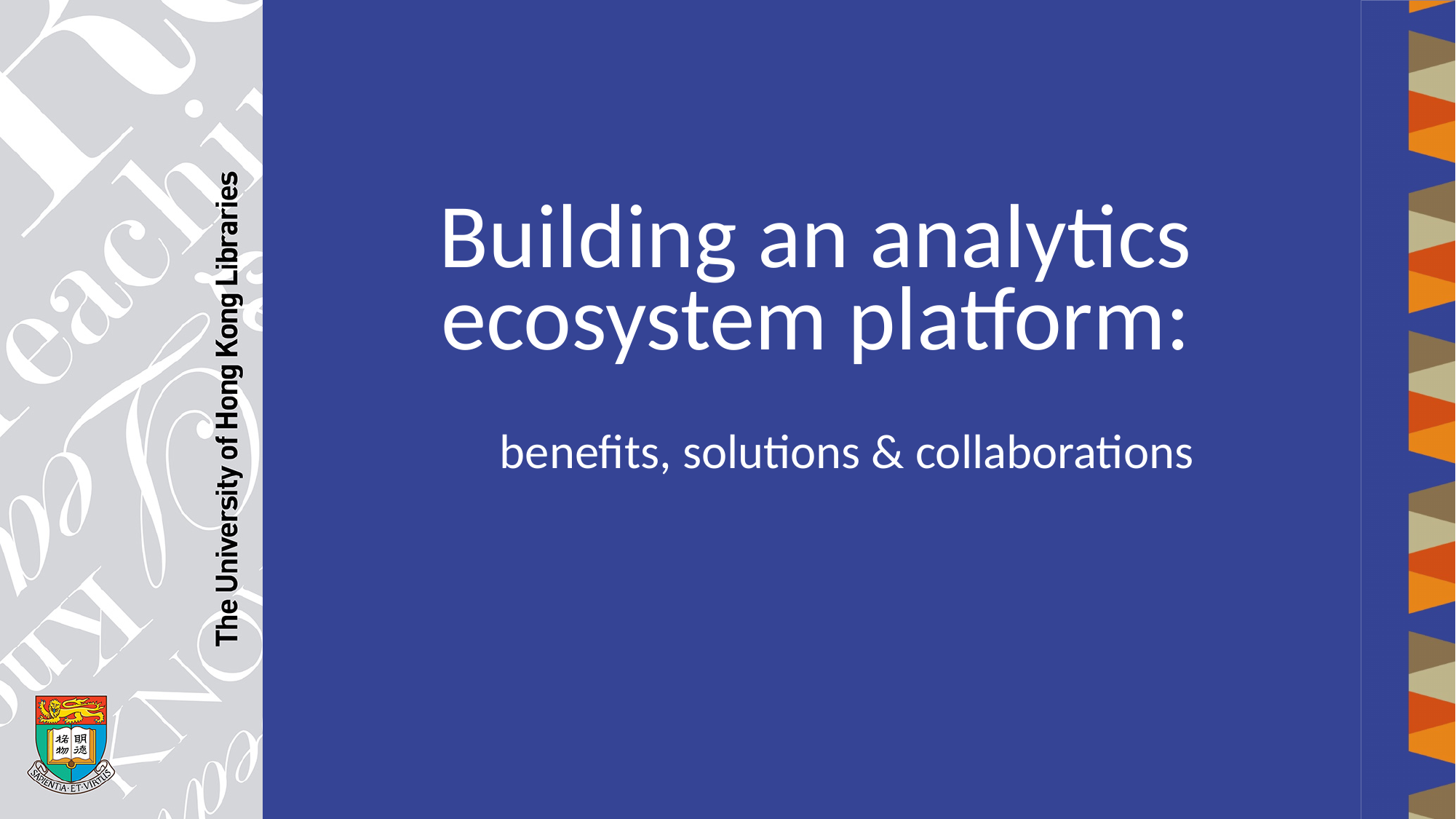

# Building an analytics ecosystem platform:
benefits, solutions & collaborations